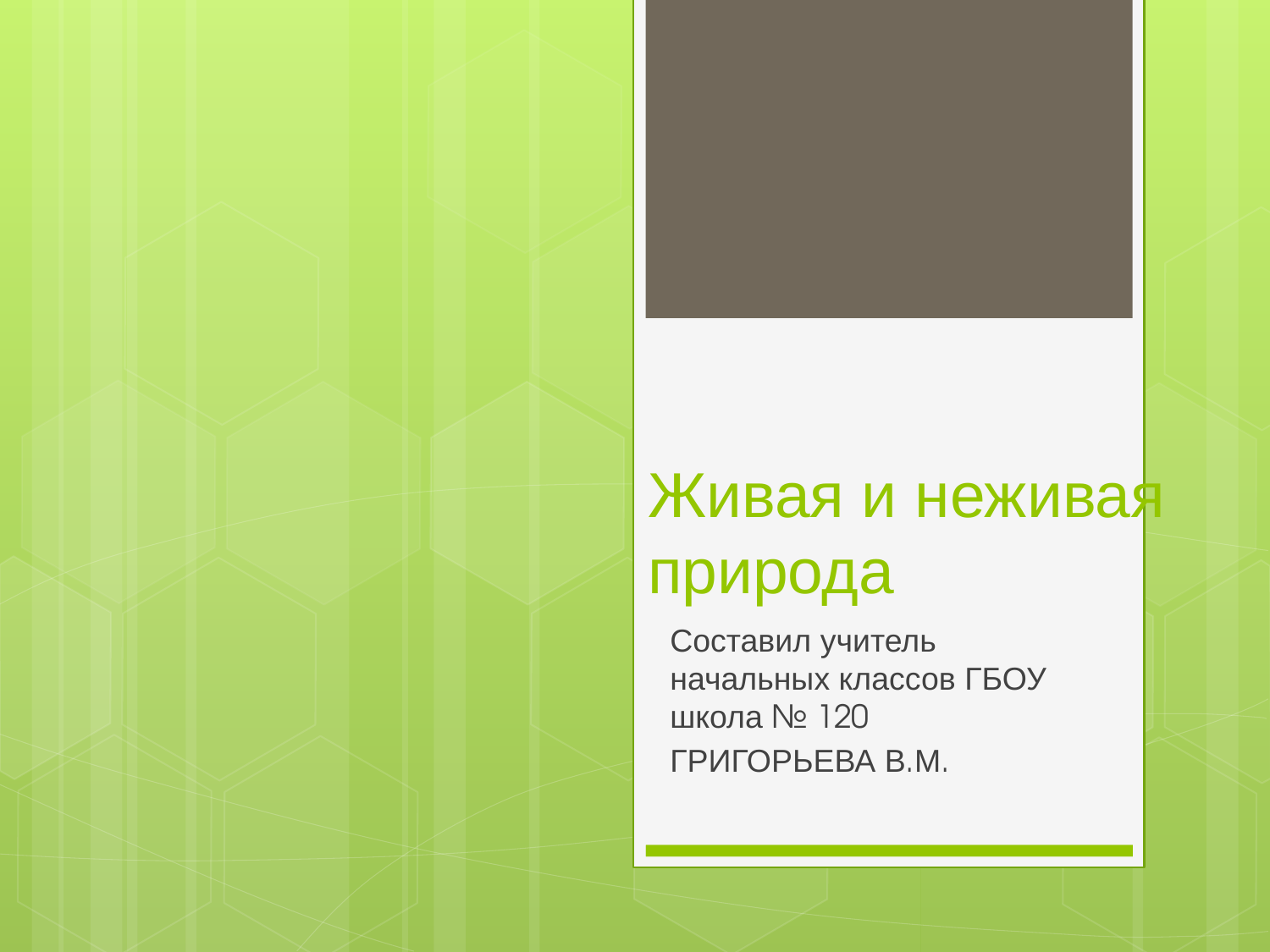

# Живая и неживая природа
Составил учитель начальных классов ГБОУ школа № 120
ГРИГОРЬЕВА В.М.